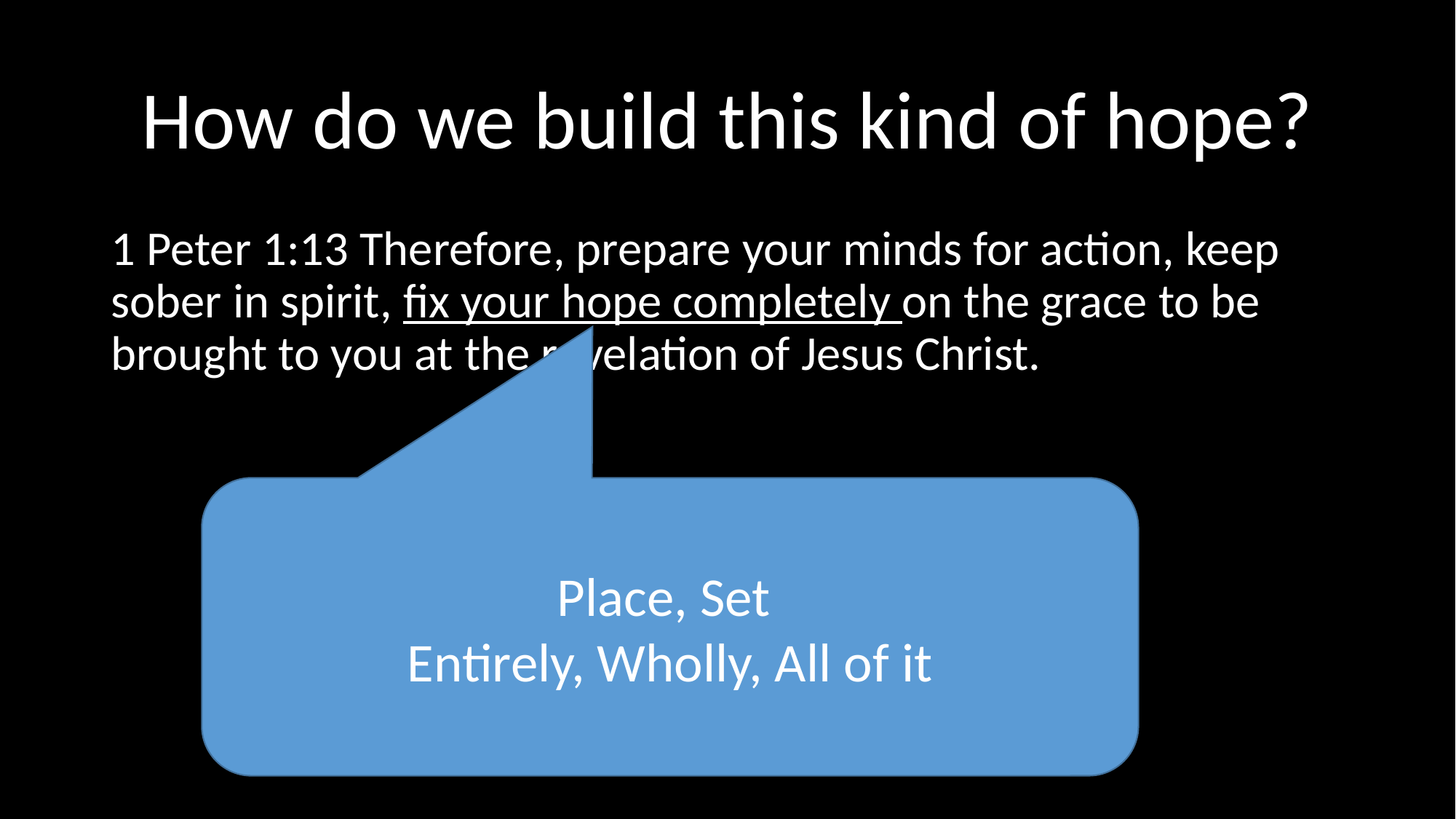

# How do we build this kind of hope?
1 Peter 1:13 Therefore, prepare your minds for action, keep sober in spirit, fix your hope completely on the grace to be brought to you at the revelation of Jesus Christ.
Place, Set
Entirely, Wholly, All of it